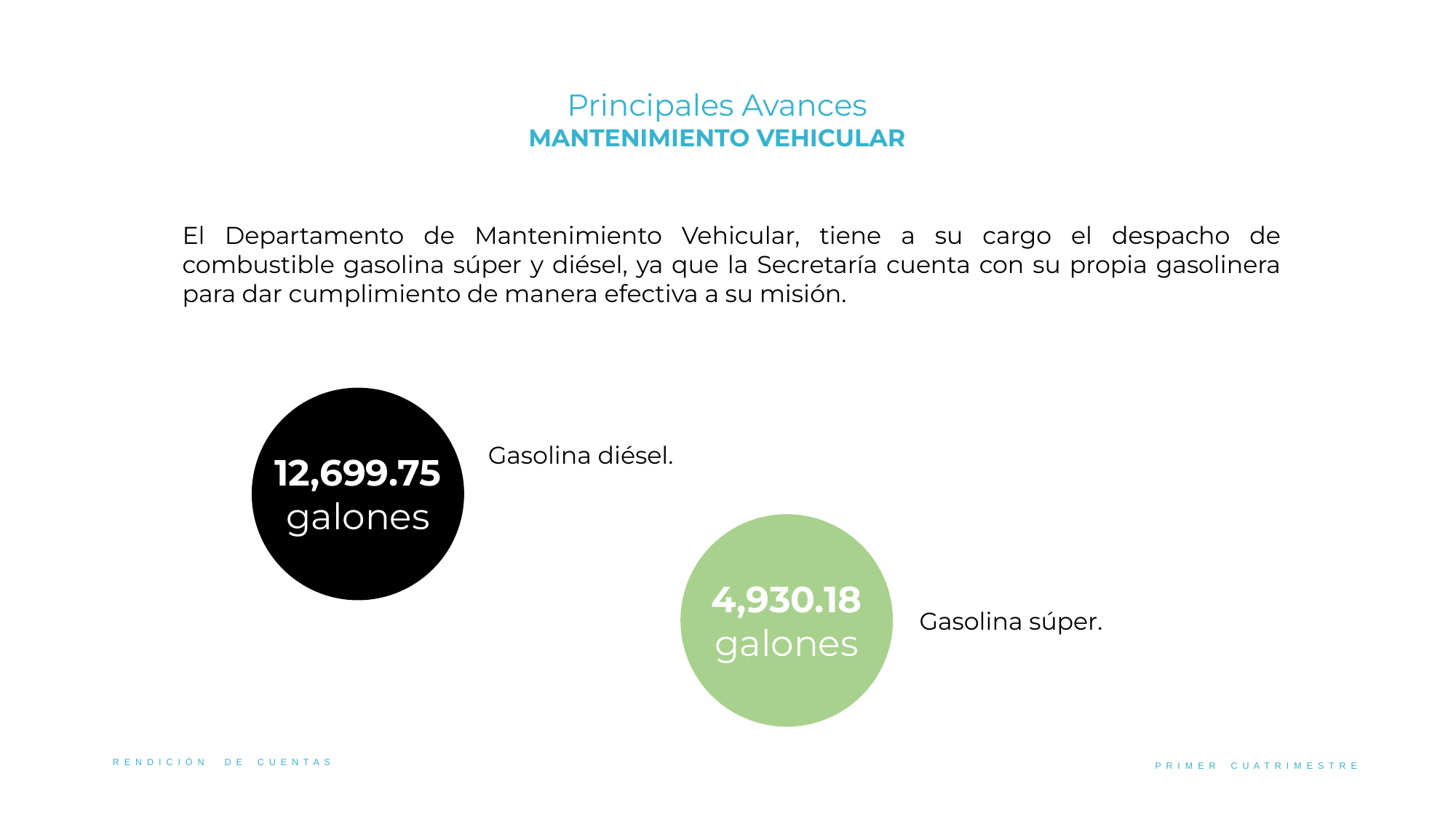

Principales Avances
MANTENIMIENTO VEHICULAR
El Departamento de Mantenimiento Vehicular, tiene a su cargo el despacho de combustible gasolina súper y diésel, ya que la Secretaría cuenta con su propia gasolinera para dar cumplimiento de manera efectiva a su misión.

Gasolina diésel.
12,699.75 galones

4,930.18
galones
Gasolina súper.